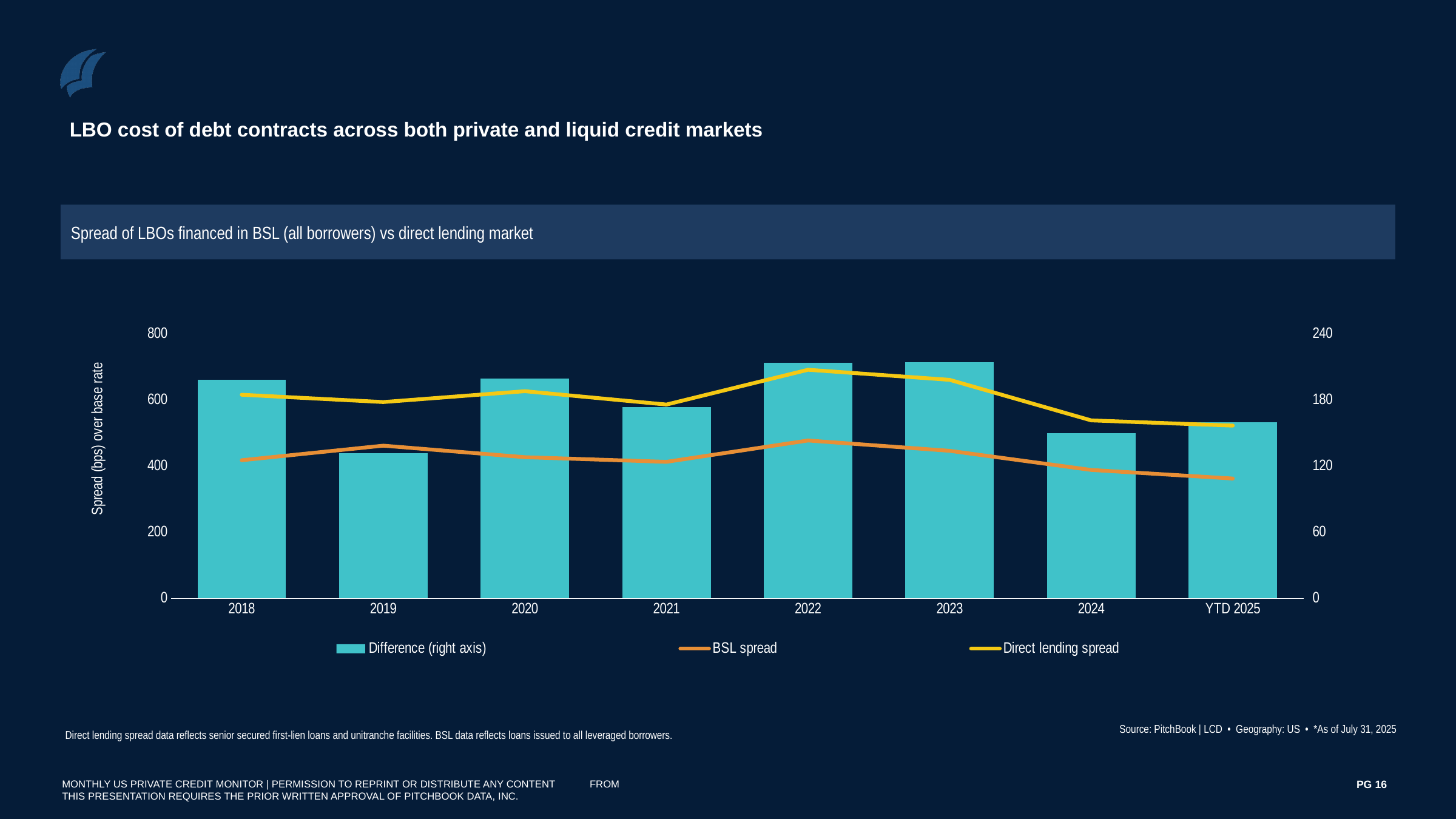

LBO cost of debt contracts across both private and liquid credit markets
Spread of LBOs financed in BSL (all borrowers) vs direct lending market

### Chart

| Category | Difference (right axis) | BSL spread | Direct lending spread |
|---|---|---|---|
| 2018 | 198.1014038231781 | 417.9032258064516 | 616.0046296296297 |
| 2019 | 131.92916572120112 | 461.94690265486724 | 593.8760683760684 |
| 2020 | 199.52022719843086 | 427.1381578947368 | 626.6583850931677 |
| 2021 | 173.3478756514187 | 412.96178343949043 | 586.3096590909091 |
| 2022 | 213.8621905230366 | 477.63157894736844 | 691.493769470405 |
| 2023 | 214.55803571428567 | 446.42857142857144 | 660.9866071428571 |
| 2024 | 149.80708778173192 | 388.5416666666667 | 538.3487544483986 |
| YTD 2025 | 160.032967032967 | 362.5 | 522.532967032967 |
Source: PitchBook | LCD  •  Geography: US  •  *As of July 31, 2025
Direct lending spread data reflects senior secured first-lien loans and unitranche facilities. BSL data reflects loans issued to all leveraged borrowers.